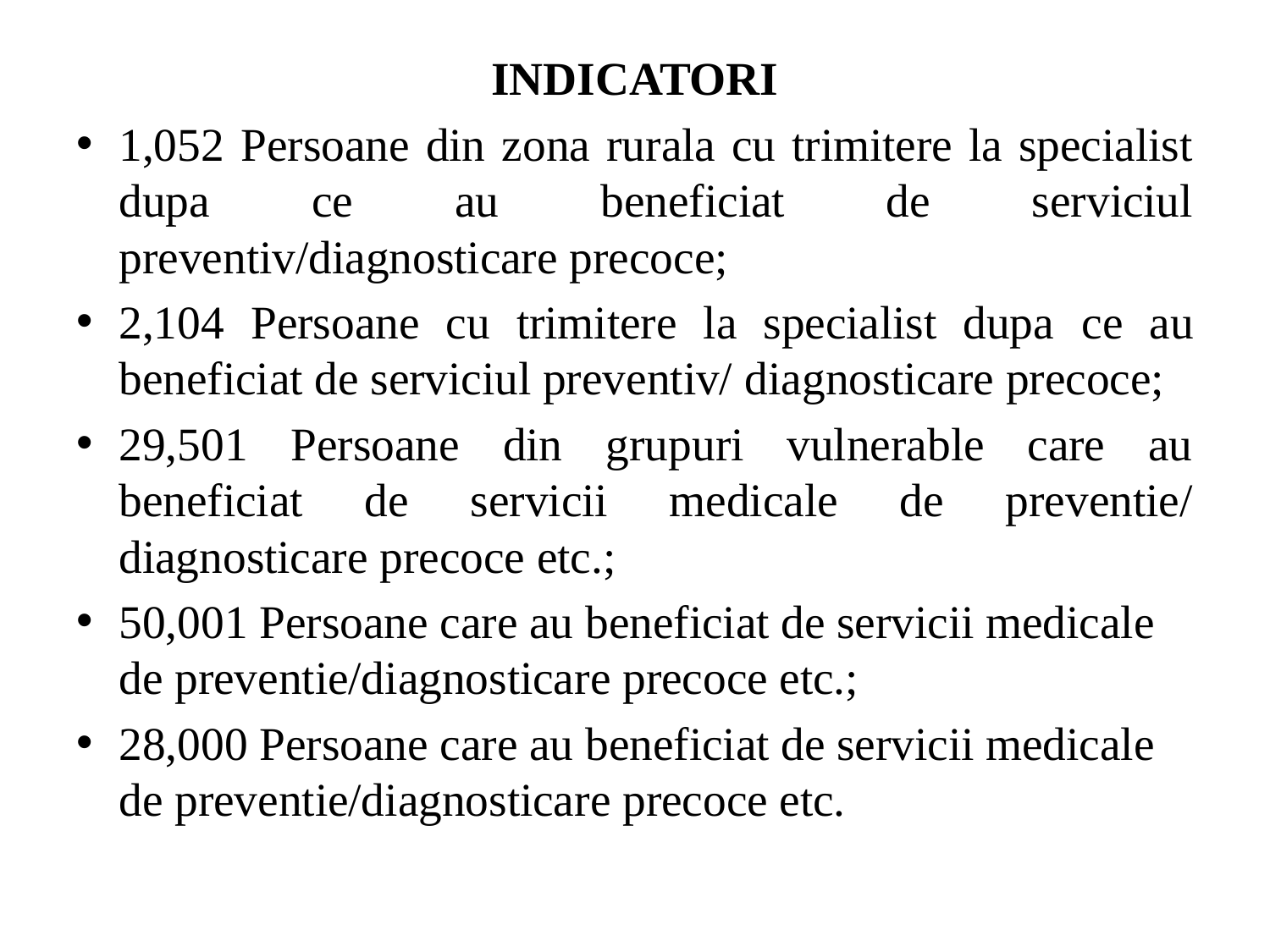

INDICATORI
1,052 Persoane din zona rurala cu trimitere la specialist dupa ce au beneficiat de serviciul preventiv/diagnosticare precoce;
2,104 Persoane cu trimitere la specialist dupa ce au beneficiat de serviciul preventiv/ diagnosticare precoce;
29,501 Persoane din grupuri vulnerable care au beneficiat de servicii medicale de preventie/ diagnosticare precoce etc.;
50,001 Persoane care au beneficiat de servicii medicale de preventie/diagnosticare precoce etc.;
28,000 Persoane care au beneficiat de servicii medicale de preventie/diagnosticare precoce etc.